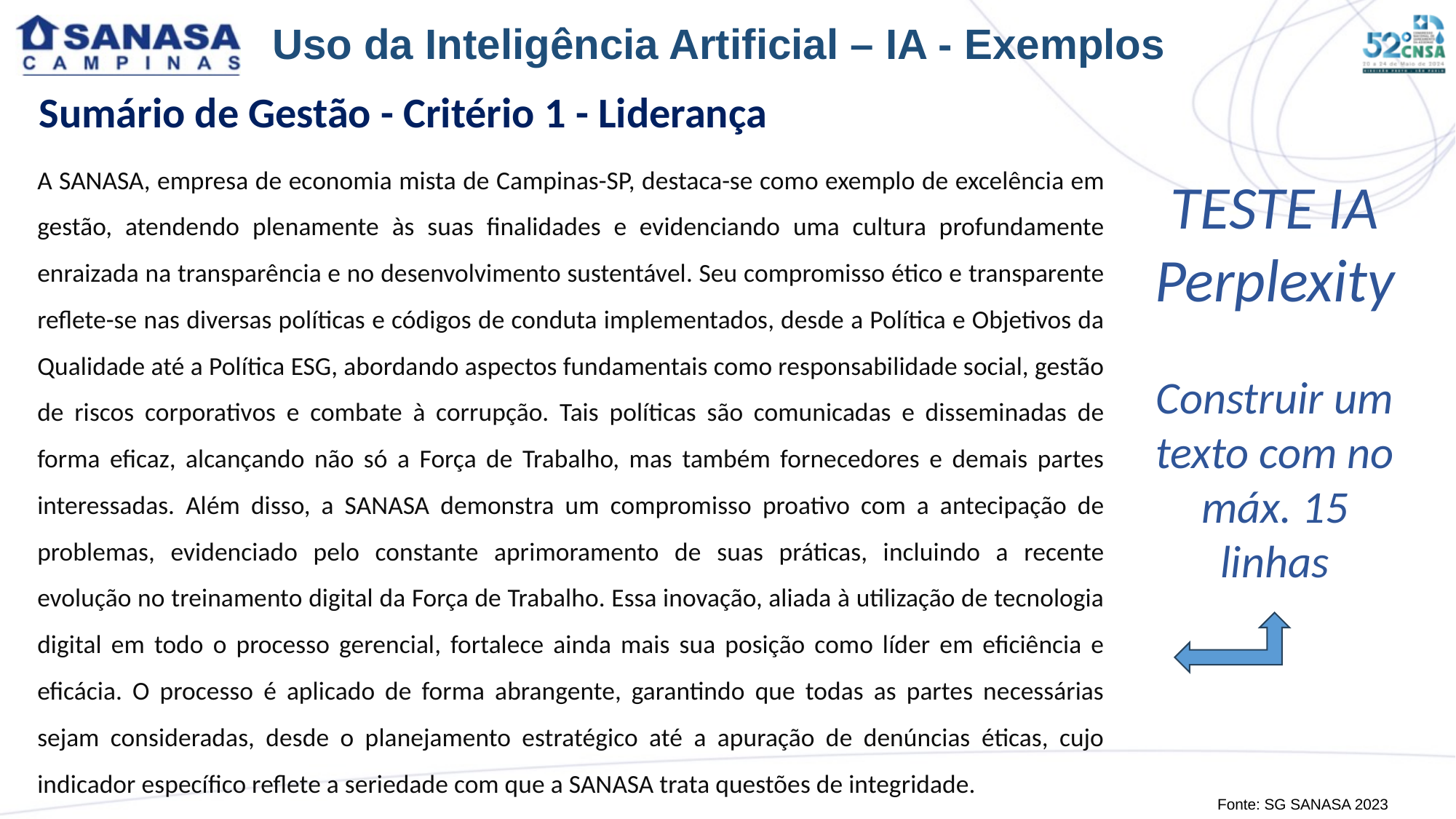

Uso da Inteligência Artificial – IA - Exemplos
Sumário de Gestão - Critério 1 - Liderança
A SANASA, empresa de economia mista de Campinas-SP, destaca-se como exemplo de excelência em gestão, atendendo plenamente às suas finalidades e evidenciando uma cultura profundamente enraizada na transparência e no desenvolvimento sustentável. Seu compromisso ético e transparente reflete-se nas diversas políticas e códigos de conduta implementados, desde a Política e Objetivos da Qualidade até a Política ESG, abordando aspectos fundamentais como responsabilidade social, gestão de riscos corporativos e combate à corrupção. Tais políticas são comunicadas e disseminadas de forma eficaz, alcançando não só a Força de Trabalho, mas também fornecedores e demais partes interessadas. Além disso, a SANASA demonstra um compromisso proativo com a antecipação de problemas, evidenciado pelo constante aprimoramento de suas práticas, incluindo a recente evolução no treinamento digital da Força de Trabalho. Essa inovação, aliada à utilização de tecnologia digital em todo o processo gerencial, fortalece ainda mais sua posição como líder em eficiência e eficácia. O processo é aplicado de forma abrangente, garantindo que todas as partes necessárias sejam consideradas, desde o planejamento estratégico até a apuração de denúncias éticas, cujo indicador específico reflete a seriedade com que a SANASA trata questões de integridade.
TESTE IA
Perplexity

Construir um texto com no máx. 15 linhas

Fonte: SG SANASA 2023